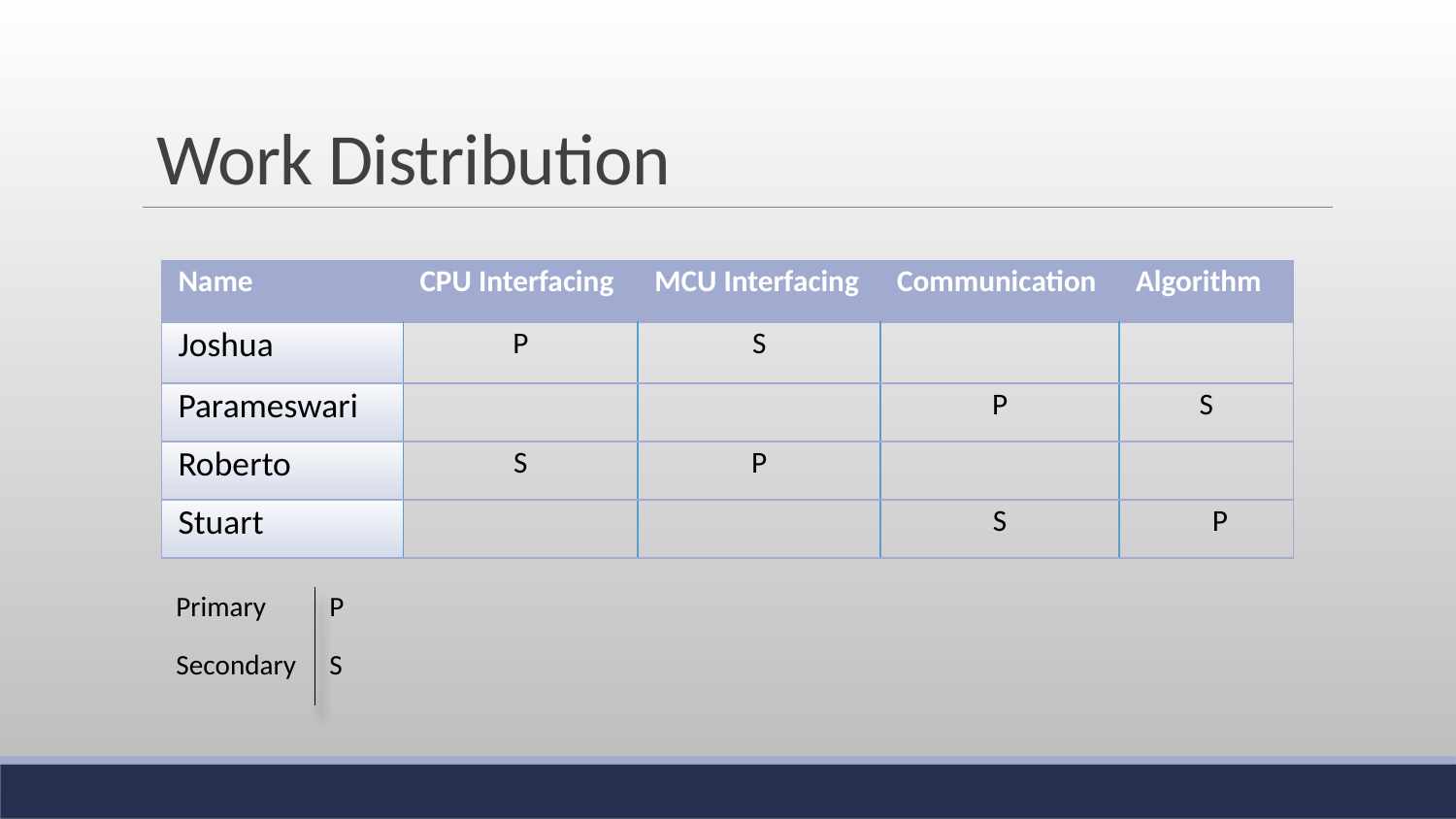

# Work Distribution
| Name | CPU Interfacing | MCU Interfacing | Communication | Algorithm |
| --- | --- | --- | --- | --- |
| Joshua | P | S |  |  |
| Parameswari |  |  | P | S |
| Roberto | S | P |  |  |
| Stuart |  |  | S | P |
| Primary | P |
| --- | --- |
| Secondary | S |